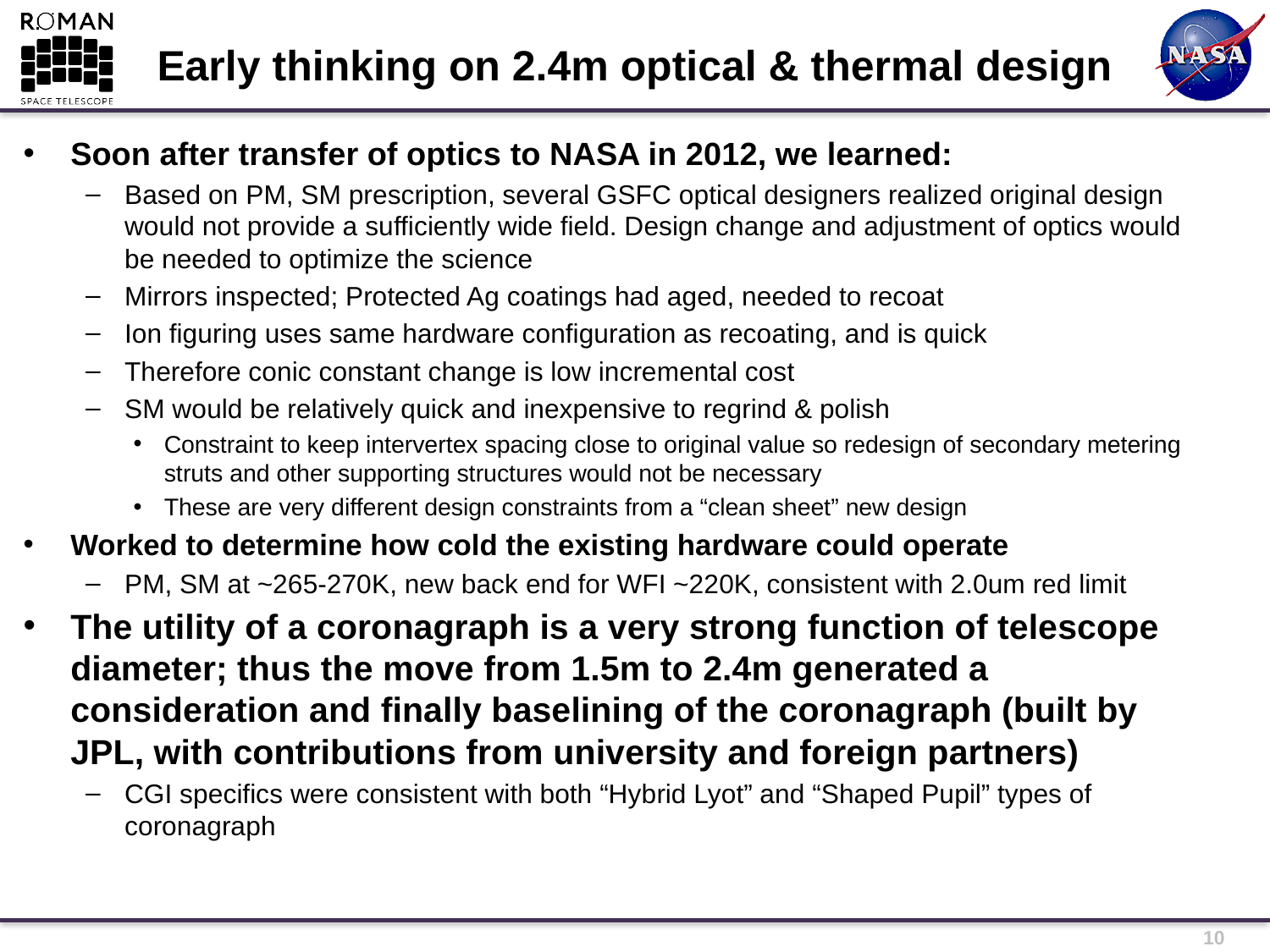

# Early thinking on 2.4m optical & thermal design
Soon after transfer of optics to NASA in 2012, we learned:
Based on PM, SM prescription, several GSFC optical designers realized original design would not provide a sufficiently wide field. Design change and adjustment of optics would be needed to optimize the science
Mirrors inspected; Protected Ag coatings had aged, needed to recoat
Ion figuring uses same hardware configuration as recoating, and is quick
Therefore conic constant change is low incremental cost
SM would be relatively quick and inexpensive to regrind & polish
Constraint to keep intervertex spacing close to original value so redesign of secondary metering struts and other supporting structures would not be necessary
These are very different design constraints from a “clean sheet” new design
Worked to determine how cold the existing hardware could operate
PM, SM at ~265-270K, new back end for WFI ~220K, consistent with 2.0um red limit
The utility of a coronagraph is a very strong function of telescope diameter; thus the move from 1.5m to 2.4m generated a consideration and finally baselining of the coronagraph (built by JPL, with contributions from university and foreign partners)
CGI specifics were consistent with both “Hybrid Lyot” and “Shaped Pupil” types of coronagraph